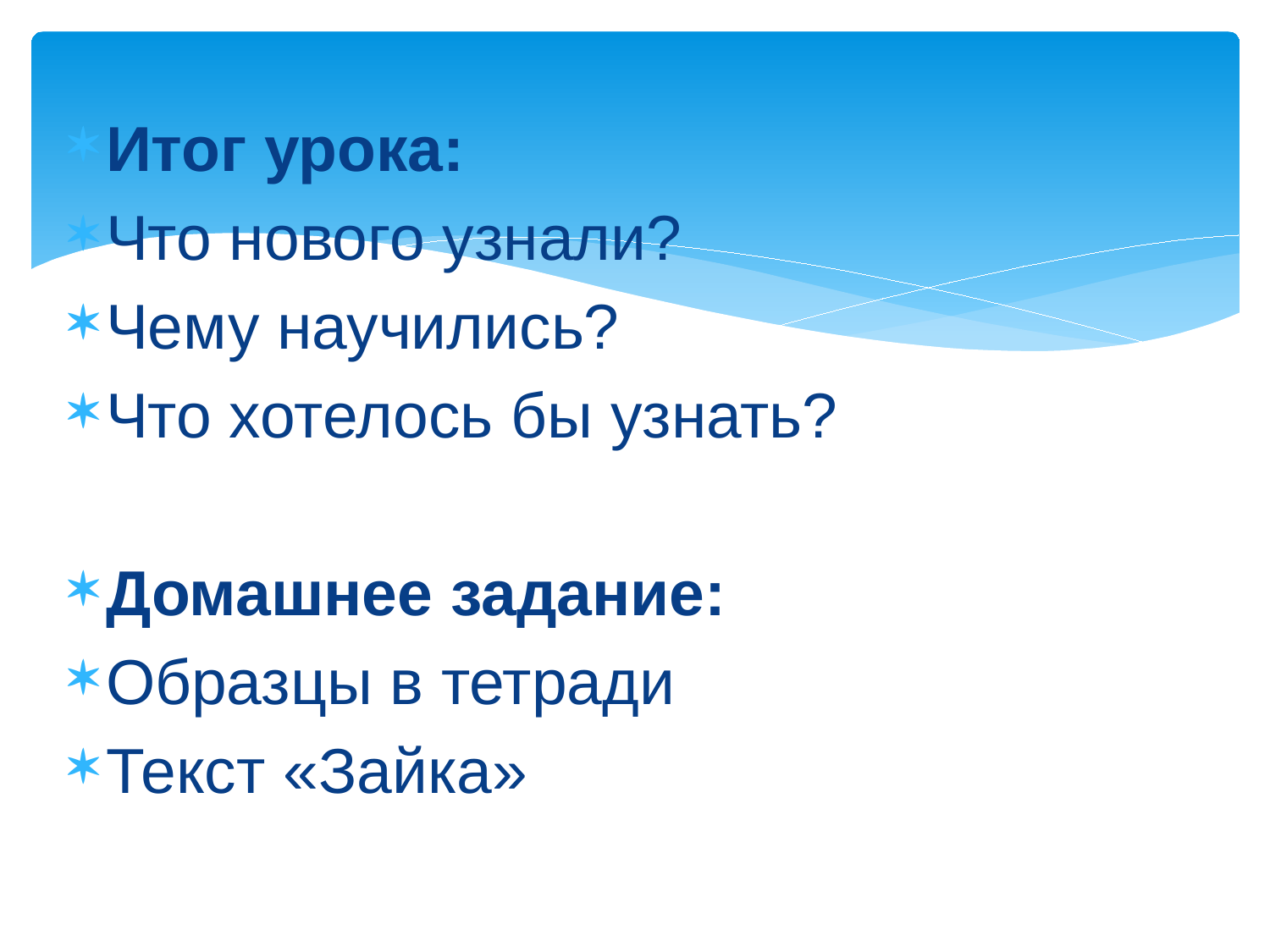

Итог урока:
Что нового узнали?
Чему научились?
Что хотелось бы узнать?

Домашнее задание:
Образцы в тетради
Текст «Зайка»